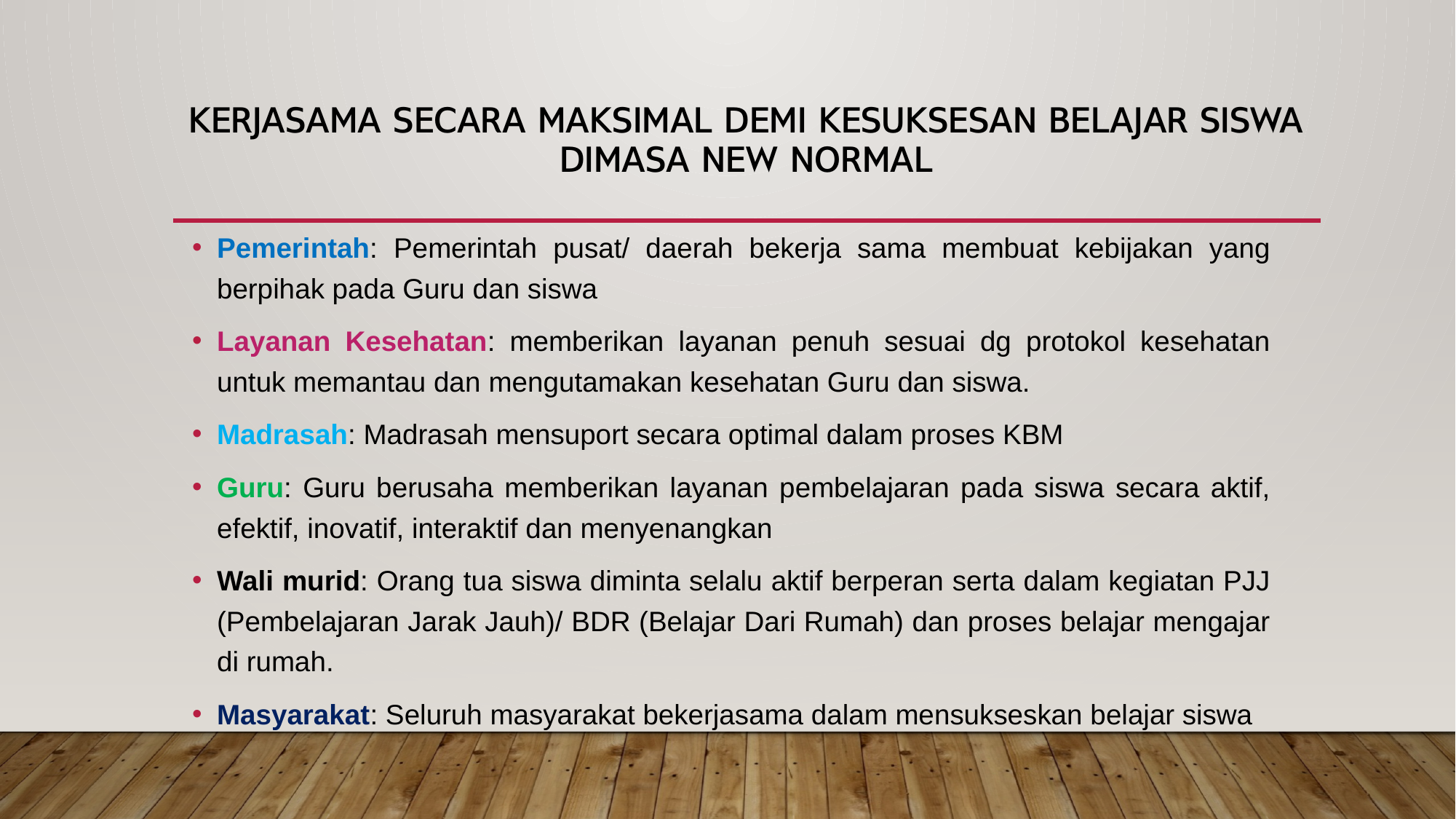

# KERJASAMA SECARA MAKSIMAL DEMI KESUKSESAN BELAJAR SISWA DIMASA NEW NORMAL
Pemerintah: Pemerintah pusat/ daerah bekerja sama membuat kebijakan yang berpihak pada Guru dan siswa
Layanan Kesehatan: memberikan layanan penuh sesuai dg protokol kesehatan untuk memantau dan mengutamakan kesehatan Guru dan siswa.
Madrasah: Madrasah mensuport secara optimal dalam proses KBM
Guru: Guru berusaha memberikan layanan pembelajaran pada siswa secara aktif, efektif, inovatif, interaktif dan menyenangkan
Wali murid: Orang tua siswa diminta selalu aktif berperan serta dalam kegiatan PJJ (Pembelajaran Jarak Jauh)/ BDR (Belajar Dari Rumah) dan proses belajar mengajar di rumah.
Masyarakat: Seluruh masyarakat bekerjasama dalam mensukseskan belajar siswa